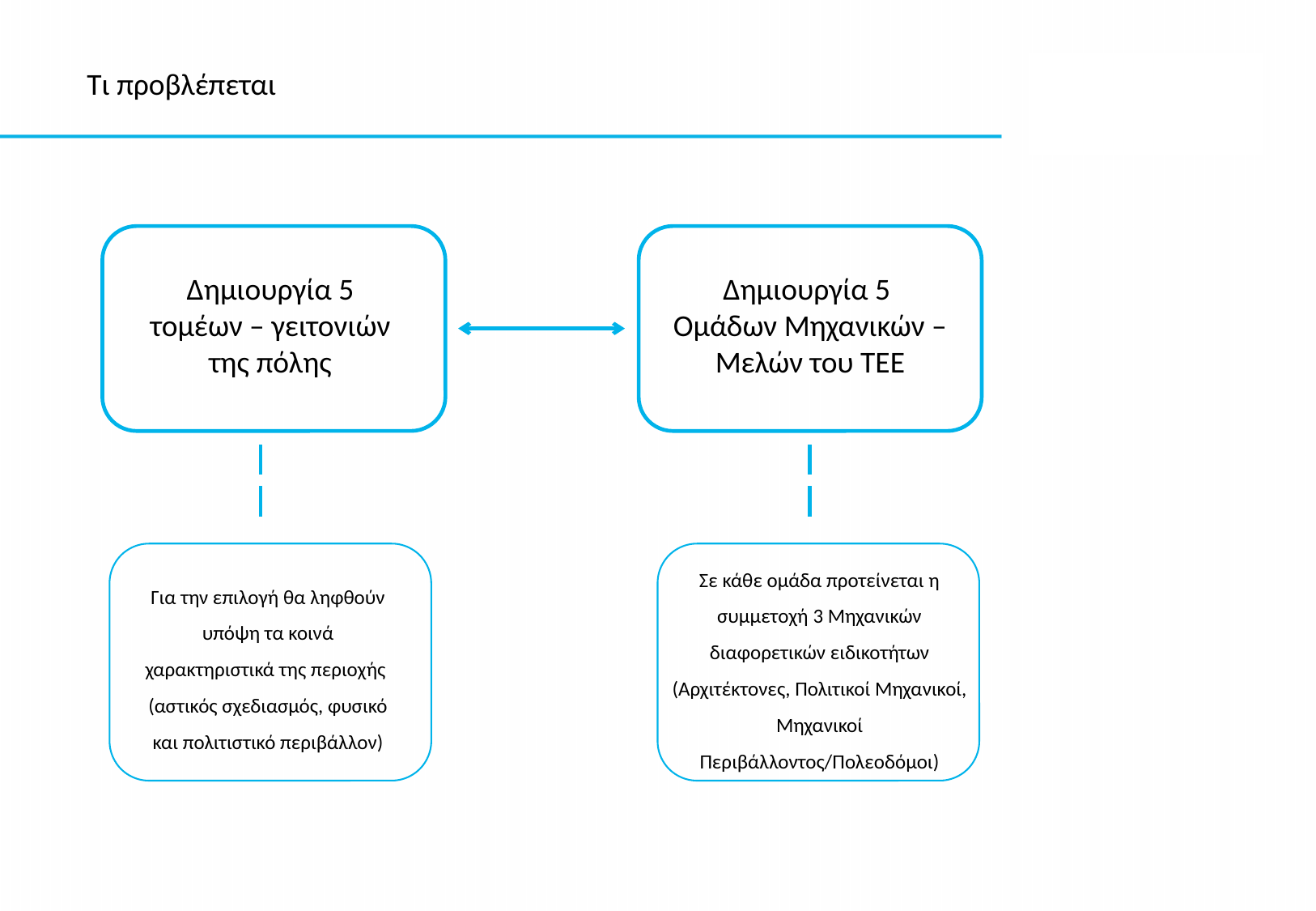

Τι προβλέπεται

Δημιουργία 5
τομέων – γειτονιών
της πόλης
Δημιουργία 5
Ομάδων Μηχανικών –Μελών του ΤΕΕ

Σε κάθε ομάδα προτείνεται η συμμετοχή 3 Μηχανικών διαφορετικών ειδικοτήτων (Αρχιτέκτονες, Πολιτικοί Μηχανικοί, Μηχανικοί Περιβάλλοντος/Πολεοδόμοι)
Για την επιλογή θα ληφθούν υπόψη τα κοινά χαρακτηριστικά της περιοχής
(αστικός σχεδιασμός, φυσικό και πολιτιστικό περιβάλλον)